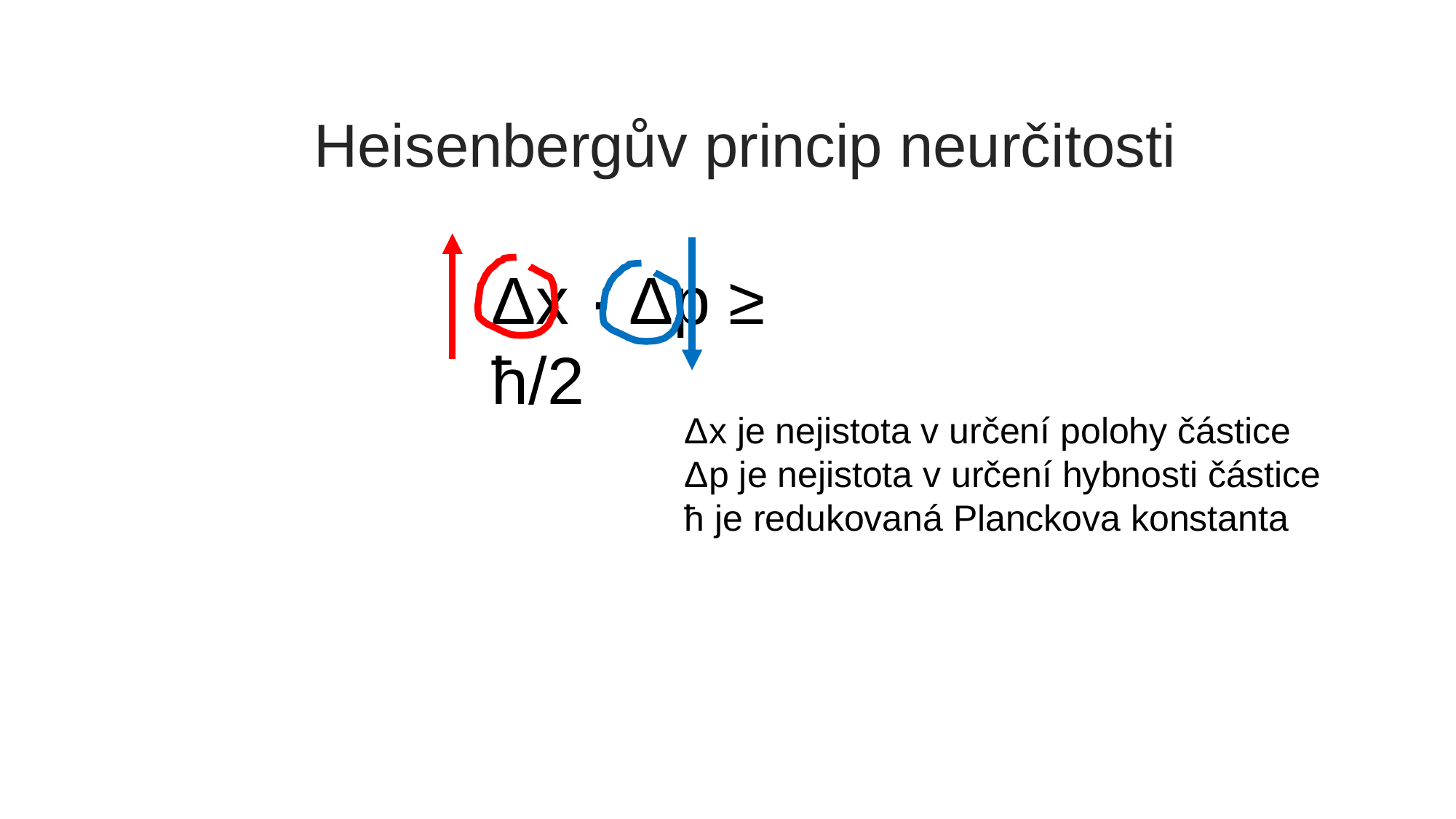

Heisenbergův princip neurčitosti
Δx · Δp ≥ ħ/2

Δx je nejistota v určení polohy částice
Δp je nejistota v určení hybnosti částice
ħ je redukovaná Planckova konstanta